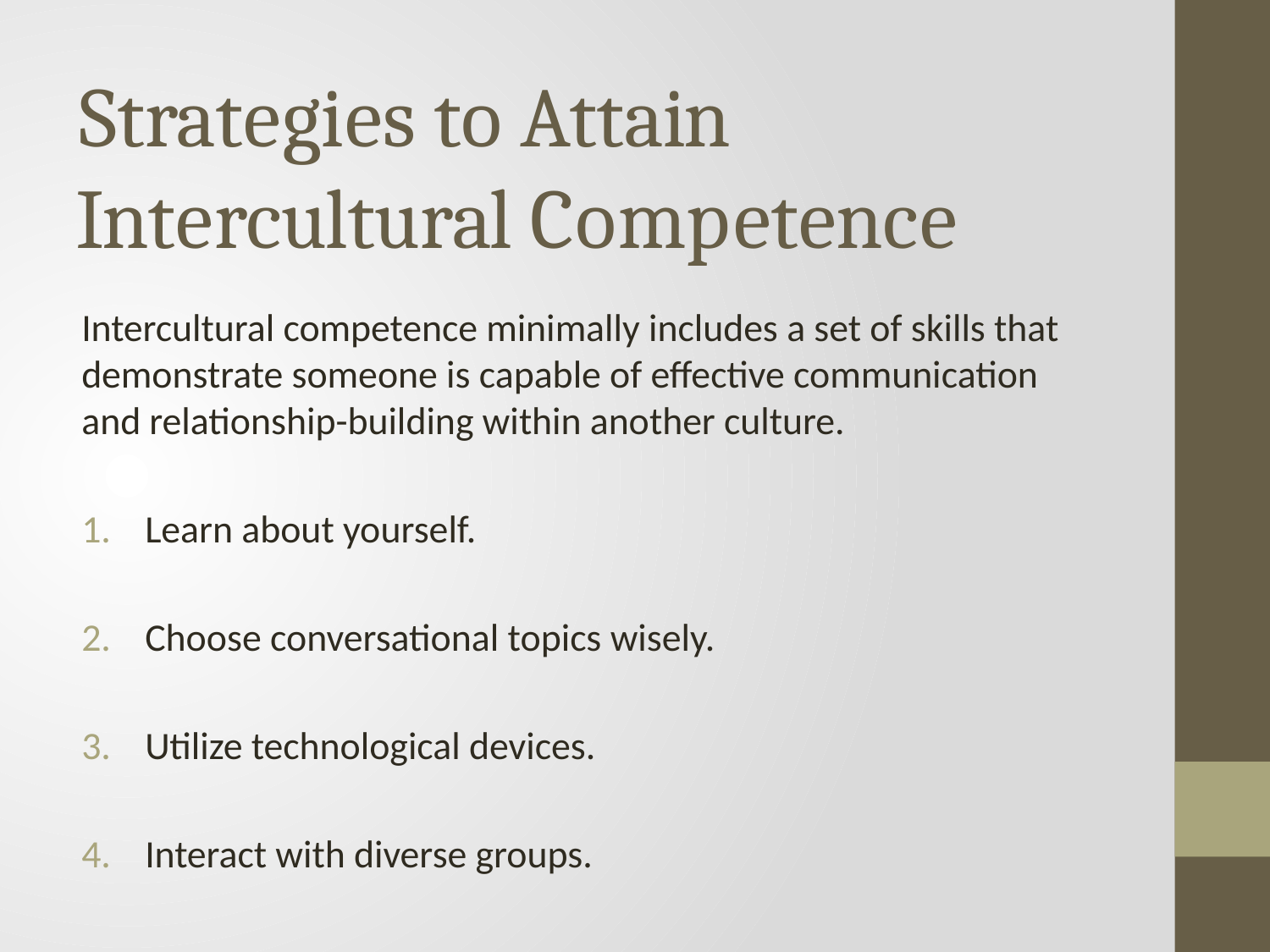

# Strategies to Attain Intercultural Competence
Intercultural competence minimally includes a set of skills that demonstrate someone is capable of effective communication and relationship-building within another culture.

Learn about yourself.

Choose conversational topics wisely.

Utilize technological devices.

Interact with diverse groups.